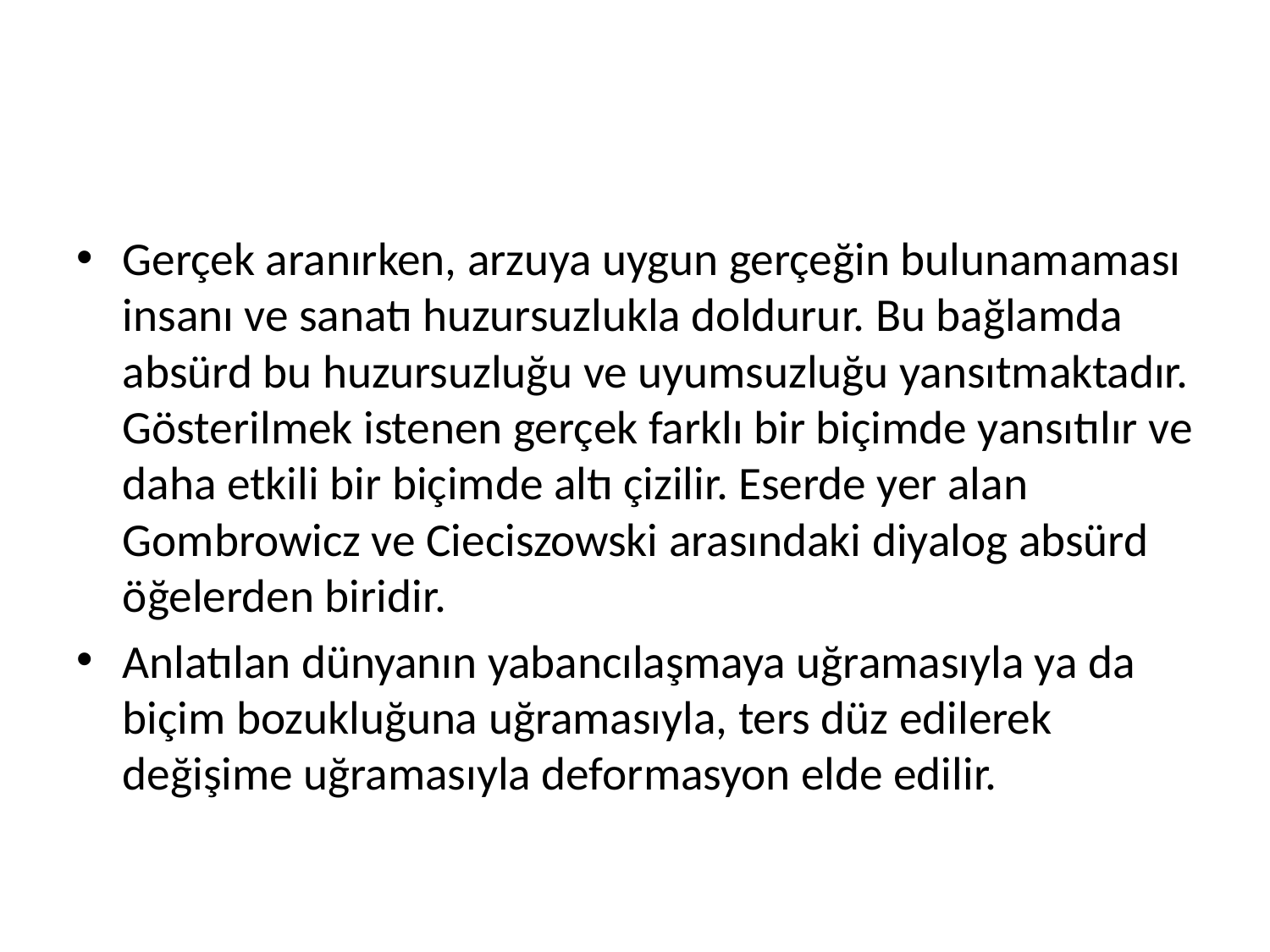

#
Gerçek aranırken, arzuya uygun gerçeğin bulunamaması insanı ve sanatı huzursuzlukla doldurur. Bu bağlamda absürd bu huzursuzluğu ve uyumsuzluğu yansıtmaktadır. Gösterilmek istenen gerçek farklı bir biçimde yansıtılır ve daha etkili bir biçimde altı çizilir. Eserde yer alan Gombrowicz ve Cieciszowski arasındaki diyalog absürd öğelerden biridir.
Anlatılan dünyanın yabancılaşmaya uğramasıyla ya da biçim bozukluğuna uğramasıyla, ters düz edilerek değişime uğramasıyla deformasyon elde edilir.